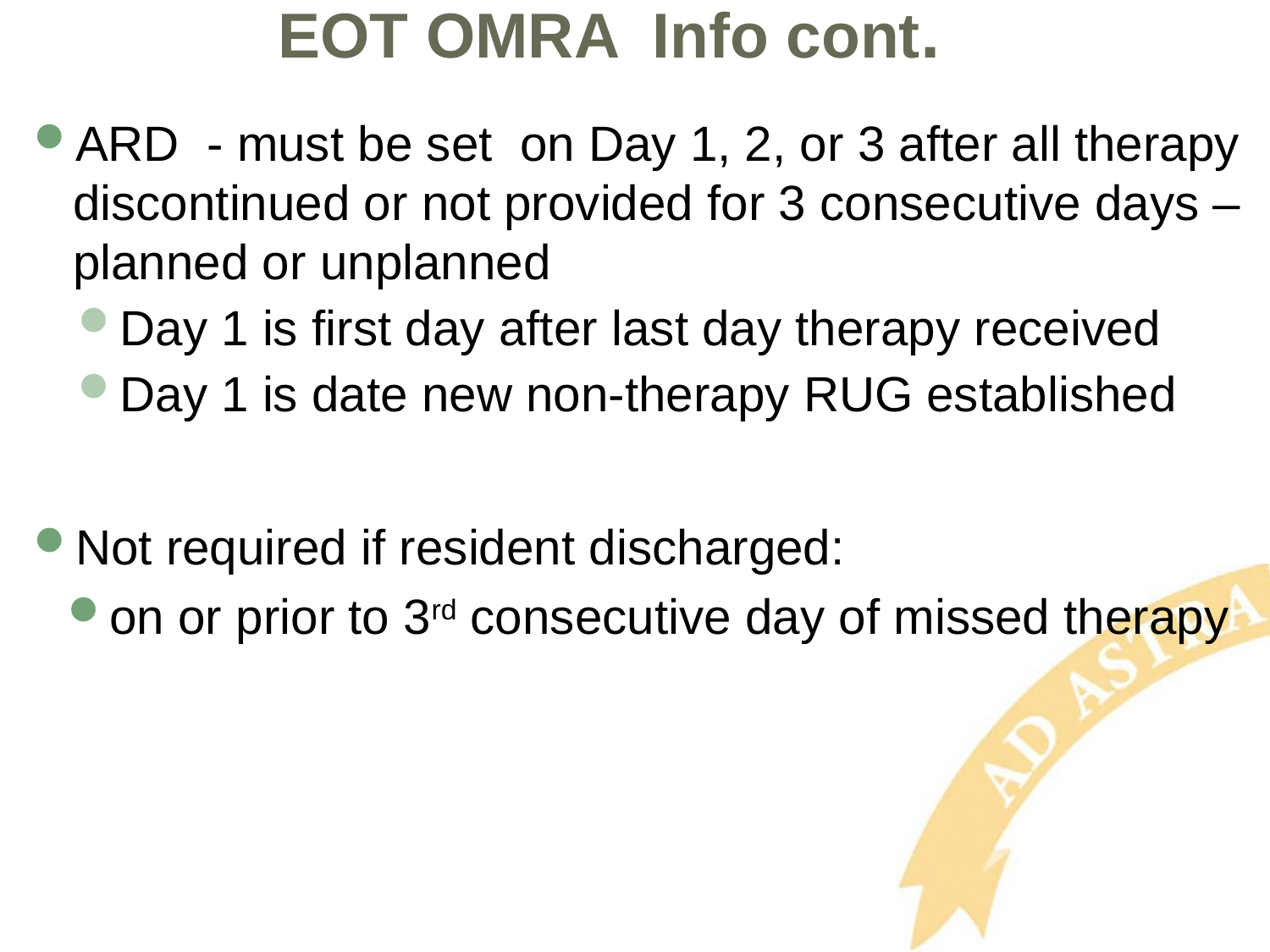

# EOT OMRA  Info cont.
ARD  - must be set  on Day 1, 2, or 3 after all therapy discontinued or not provided for 3 consecutive days – planned or unplanned
Day 1 is first day after last day therapy received
Day 1 is date new non-therapy RUG established

Not required if resident discharged:
on or prior to 3rd consecutive day of missed therapy